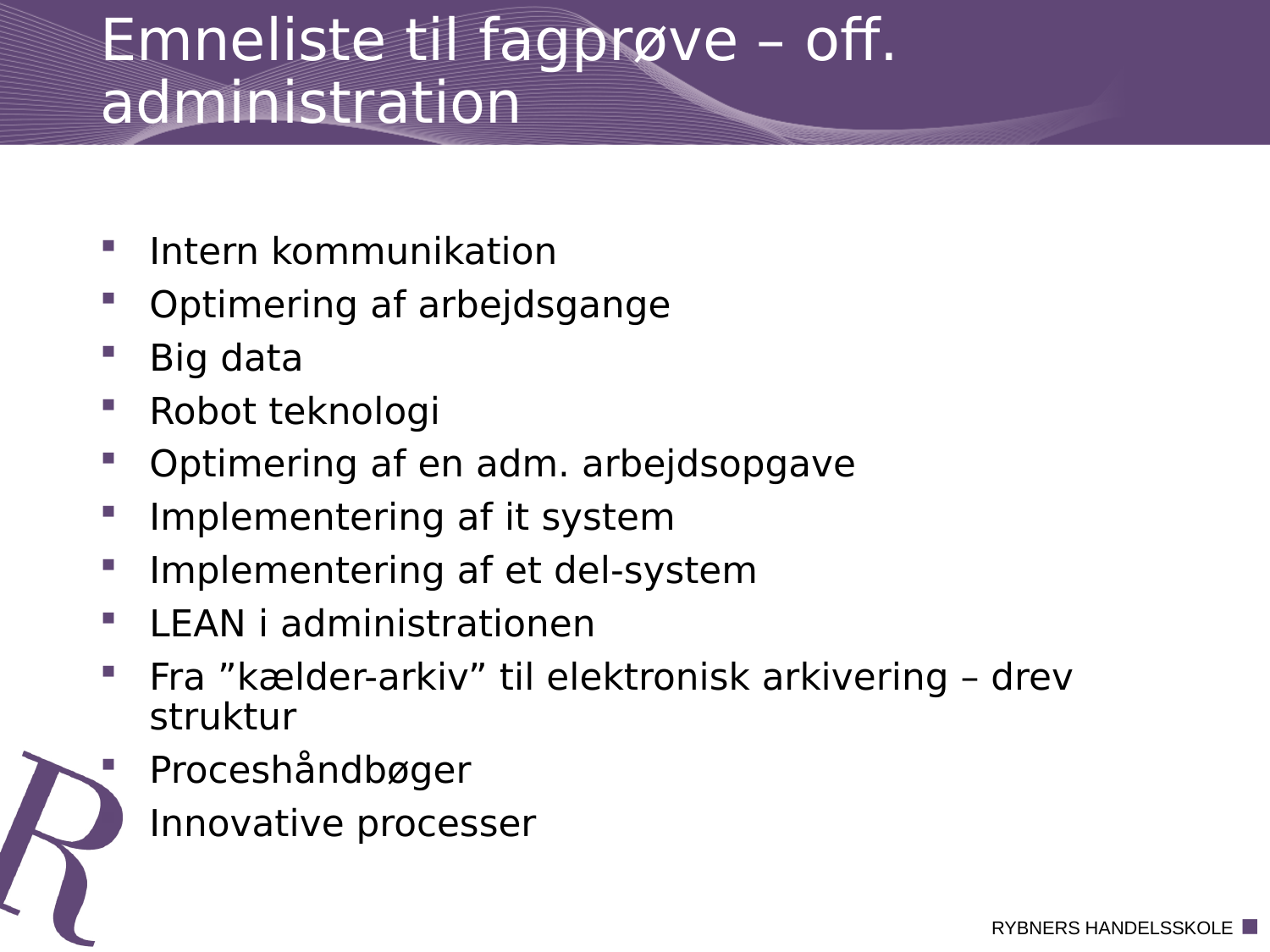

# Emneliste til fagprøve – off. administration
Intern kommunikation
Optimering af arbejdsgange
Big data
Robot teknologi
Optimering af en adm. arbejdsopgave
Implementering af it system
Implementering af et del-system
LEAN i administrationen
Fra ”kælder-arkiv” til elektronisk arkivering – drev struktur
Proceshåndbøger
Innovative processer